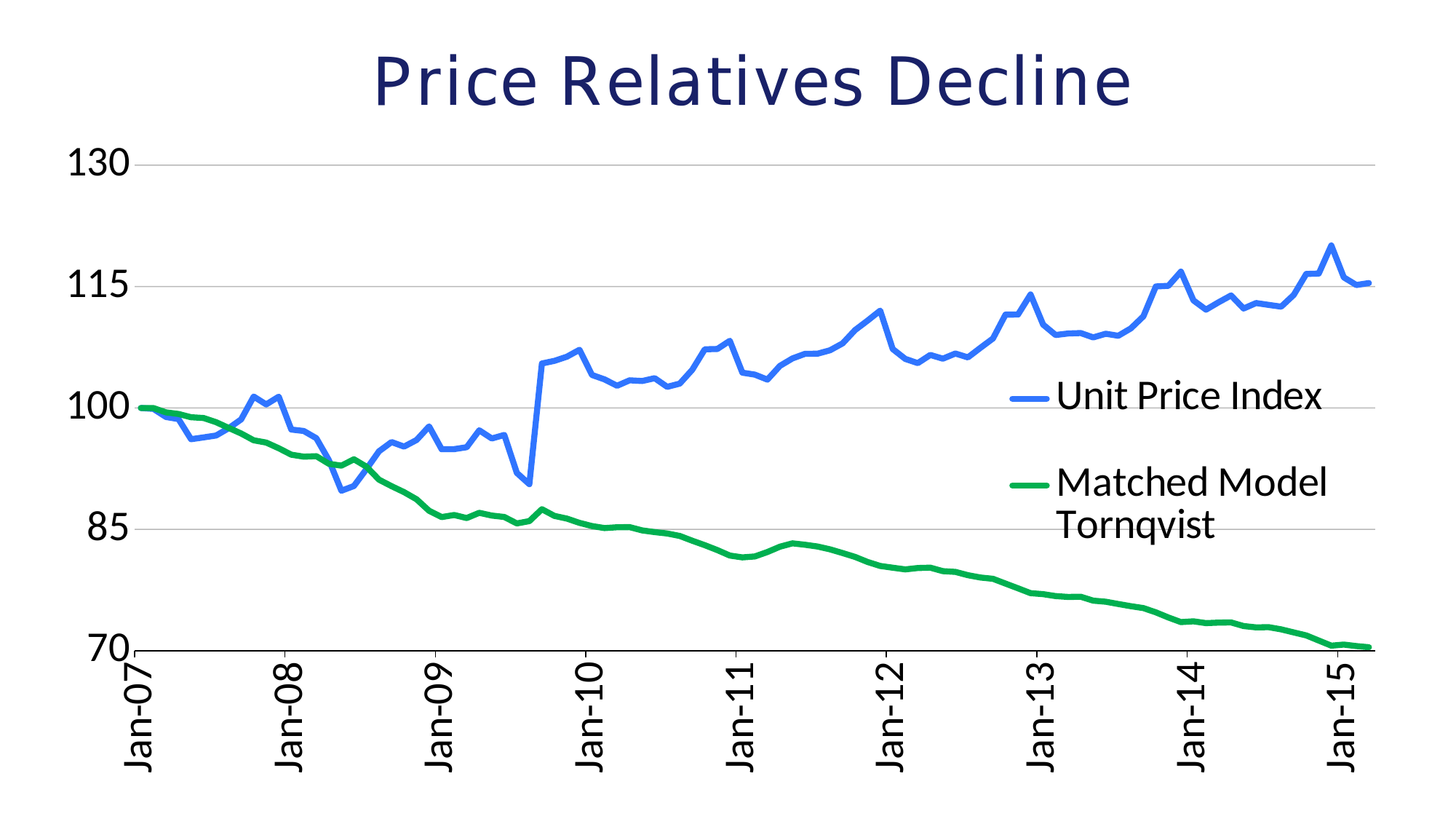

Price Relatives Decline

### Chart

| Category |  |  |
|---|---|---|
| 39083 | 100.0 | 100.0 |
| 39114 | 99.88880124073633 | 99.989 |
| 39142 | 98.88958787578127 | 99.459 |
| 39173 | 98.629708864428 | 99.262 |
| 39203 | 96.14372961737732 | 98.858 |
| 39234 | 96.36960782194421 | 98.762 |
| 39264 | 96.60230084338852 | 98.248 |
| 39295 | 97.4987790119761 | 97.542 |
| 39326 | 98.59259375960622 | 96.849 |
| 39356 | 101.41099684283455 | 96.011 |
| 39387 | 100.43984879899843 | 95.729 |
| 39417 | 101.39505896465343 | 95.027 |
| 39448 | 97.34093905978241 | 94.232 |
| 39479 | 97.16144557654265 | 93.987 |
| 39508 | 96.26529715715881 | 94.047 |
| 39539 | 93.55347634434169 | 93.1 |
| 39569 | 89.77158272656423 | 92.876 |
| 39600 | 90.36102774766267 | 93.659 |
| 39630 | 92.45086828461162 | 92.74 |
| 39661 | 94.65007564080342 | 91.145 |
| 39692 | 95.79544118061936 | 90.343 |
| 39722 | 95.2314967646107 | 89.601 |
| 39753 | 96.05161967313057 | 88.714 |
| 39783 | 97.72872412338918 | 87.298 |
| 39814 | 94.9072800197263 | 86.525 |
| 39845 | 94.92057990427742 | 86.778 |
| 39873 | 95.15715663856587 | 86.403 |
| 39904 | 97.24168454945446 | 87.049 |
| 39934 | 96.23510678561571 | 86.707 |
| 39965 | 96.67206111938127 | 86.531 |
| 39995 | 91.97764153843389 | 85.739 |
| 40026 | 90.58620981502166 | 86.022 |
| 40057 | 105.49827486208237 | 87.493 |
| 40087 | 105.82758440022464 | 86.666 |
| 40118 | 106.34019785684997 | 86.332 |
| 40148 | 107.19054777571336 | 85.804 |
| 40179 | 104.0792174831562 | 85.411 |
| 40210 | 103.5322368317403 | 85.164 |
| 40238 | 102.74791003122722 | 85.265 |
| 40269 | 103.42158765448288 | 85.282 |
| 40299 | 103.33680547031942 | 84.878 |
| 40330 | 103.68150330463656 | 84.662 |
| 40360 | 102.61099083407126 | 84.494 |
| 40391 | 103.00980417660338 | 84.192 |
| 40422 | 104.71830807881881 | 83.603 |
| 40452 | 107.24587236434205 | 83.05 |
| 40483 | 107.29269675127418 | 82.442 |
| 40513 | 108.30041031792582 | 81.772 |
| 40544 | 104.3662824844184 | 81.541 |
| 40575 | 104.11981327401753 | 81.657 |
| 40603 | 103.50266931980431 | 82.206 |
| 40634 | 105.20205016071607 | 82.863 |
| 40664 | 106.12428540599635 | 83.276 |
| 40695 | 106.69226009005081 | 83.101 |
| 40725 | 106.7070255266186 | 82.885 |
| 40756 | 107.13115628023841 | 82.537 |
| 40787 | 107.98187258710594 | 82.079 |
| 40817 | 109.62845691661772 | 81.601 |
| 40848 | 110.8003123091347 | 80.973 |
| 40878 | 112.0273457350787 | 80.484 |
| 40909 | 107.28397671677506 | 80.266 |
| 40940 | 106.06599307453389 | 80.061 |
| 40969 | 105.5442931954053 | 80.228 |
| 41000 | 106.55446156168486 | 80.272 |
| 41030 | 106.09189670642827 | 79.844 |
| 41061 | 106.72703031164592 | 79.752 |
| 41091 | 106.2495901034203 | 79.345 |
| 41122 | 107.4367971533117 | 79.058 |
| 41153 | 108.58450757635427 | 78.898 |
| 41183 | 111.53250209665528 | 78.307 |
| 41214 | 111.54664467361599 | 77.725 |
| 41244 | 114.02199866854592 | 77.121 |
| 41275 | 110.30202462347214 | 77.002 |
| 41306 | 109.01882391648985 | 76.76 |
| 41334 | 109.20102867096041 | 76.656 |
| 41365 | 109.25803864440829 | 76.682 |
| 41395 | 108.72193971671605 | 76.2 |
| 41426 | 109.16827358338818 | 76.066 |
| 41456 | 108.91993579416607 | 75.784 |
| 41487 | 109.82817501768729 | 75.513 |
| 41518 | 111.31431804017582 | 75.281 |
| 41548 | 115.00937770096648 | 74.753 |
| 41579 | 115.09122878109665 | 74.119 |
| 41609 | 116.84380916021298 | 73.552 |
| 41640 | 113.2919705702499 | 73.648 |
| 41671 | 112.14323426079565 | 73.425 |
| 41699 | 113.05513736435852 | 73.487 |
| 41730 | 113.90394845360443 | 73.509 |
| 41760 | 112.28612558241949 | 73.063 |
| 41791 | 112.96365027971889 | 72.898 |
| 41821 | 112.73634316193576 | 72.924 |
| 41852 | 112.51742632944799 | 72.653 |
| 41883 | 113.95857690502523 | 72.274 |
| 41913 | 116.55755021255996 | 71.904 |
| 41944 | 116.6070858707229 | 71.27 |
| 41974 | 120.07663371495084 | 70.642 |
| 42005 | 116.13140432491726 | 70.771 |
| 42036 | 115.19216867624378 | 70.586 |
| 42064 | 115.43339853818512 | 70.442 |